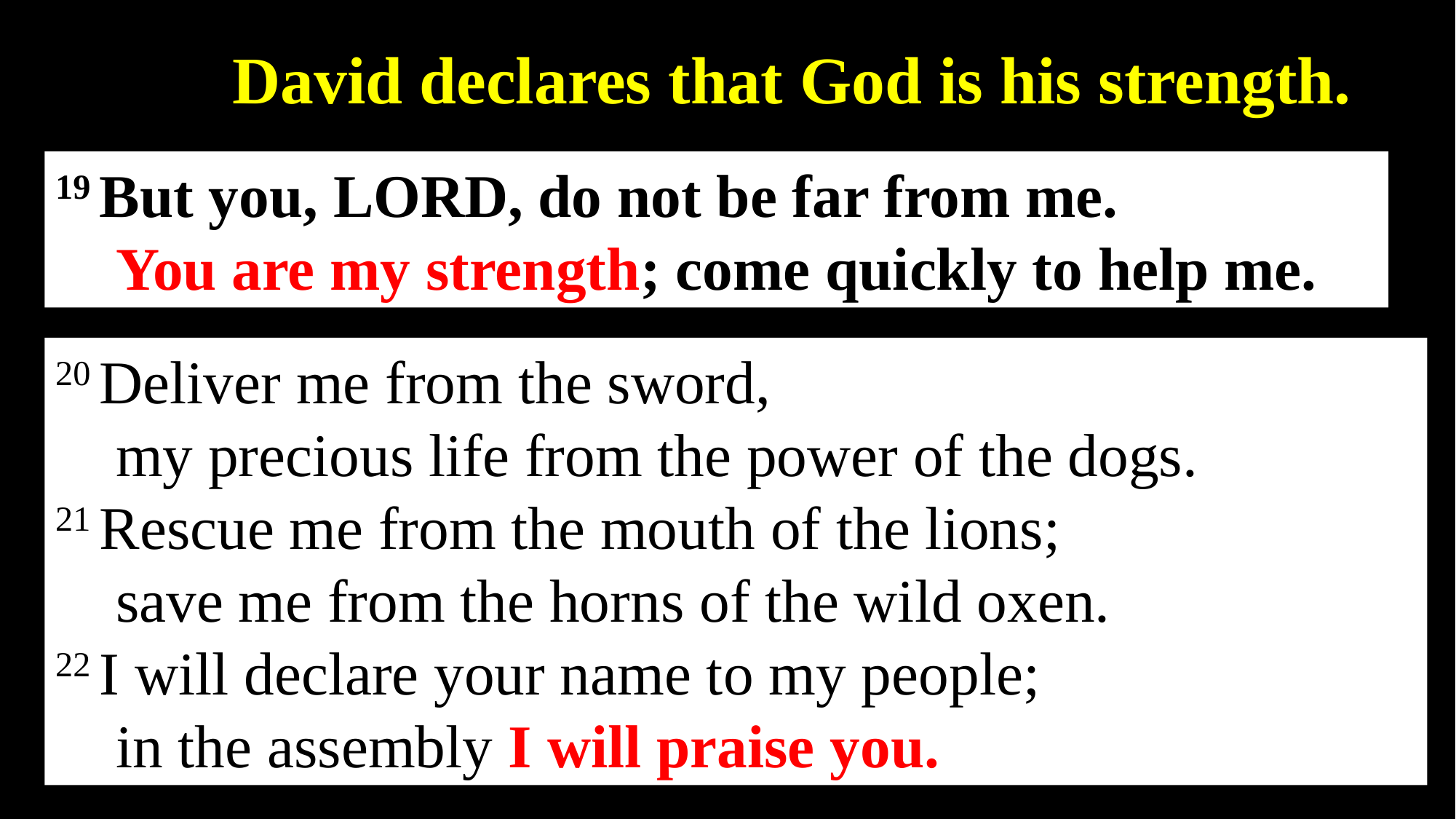

David declares that God is his strength.
19 But you, Lord, do not be far from me.
    You are my strength; come quickly to help me.
20 Deliver me from the sword,
    my precious life from the power of the dogs.
21 Rescue me from the mouth of the lions;
    save me from the horns of the wild oxen.
22 I will declare your name to my people;
    in the assembly I will praise you.